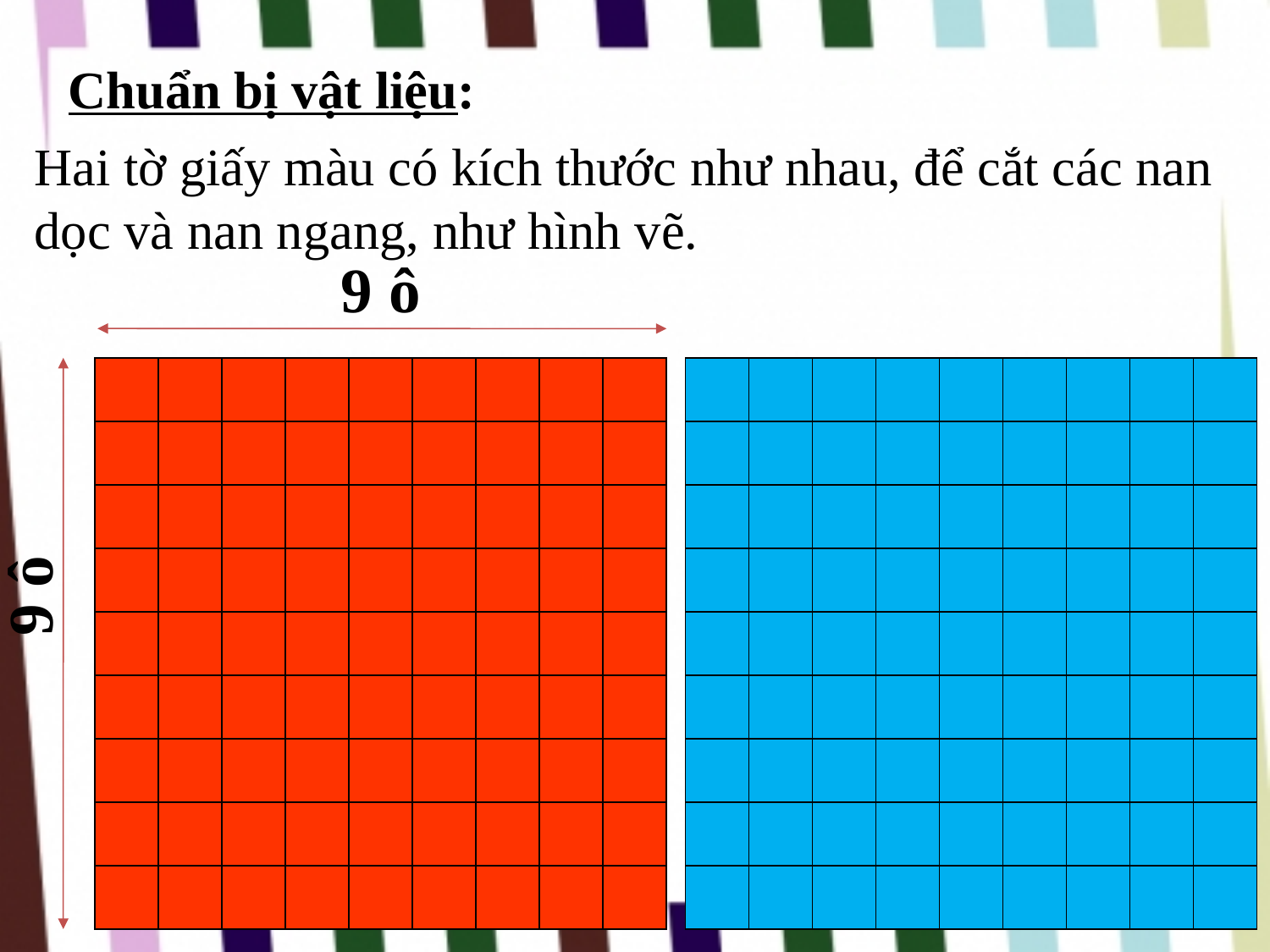

Chuẩn bị vật liệu:
Hai tờ giấy màu có kích thước như nhau, để cắt các nan dọc và nan ngang, như hình vẽ.
9 ô

9 ô